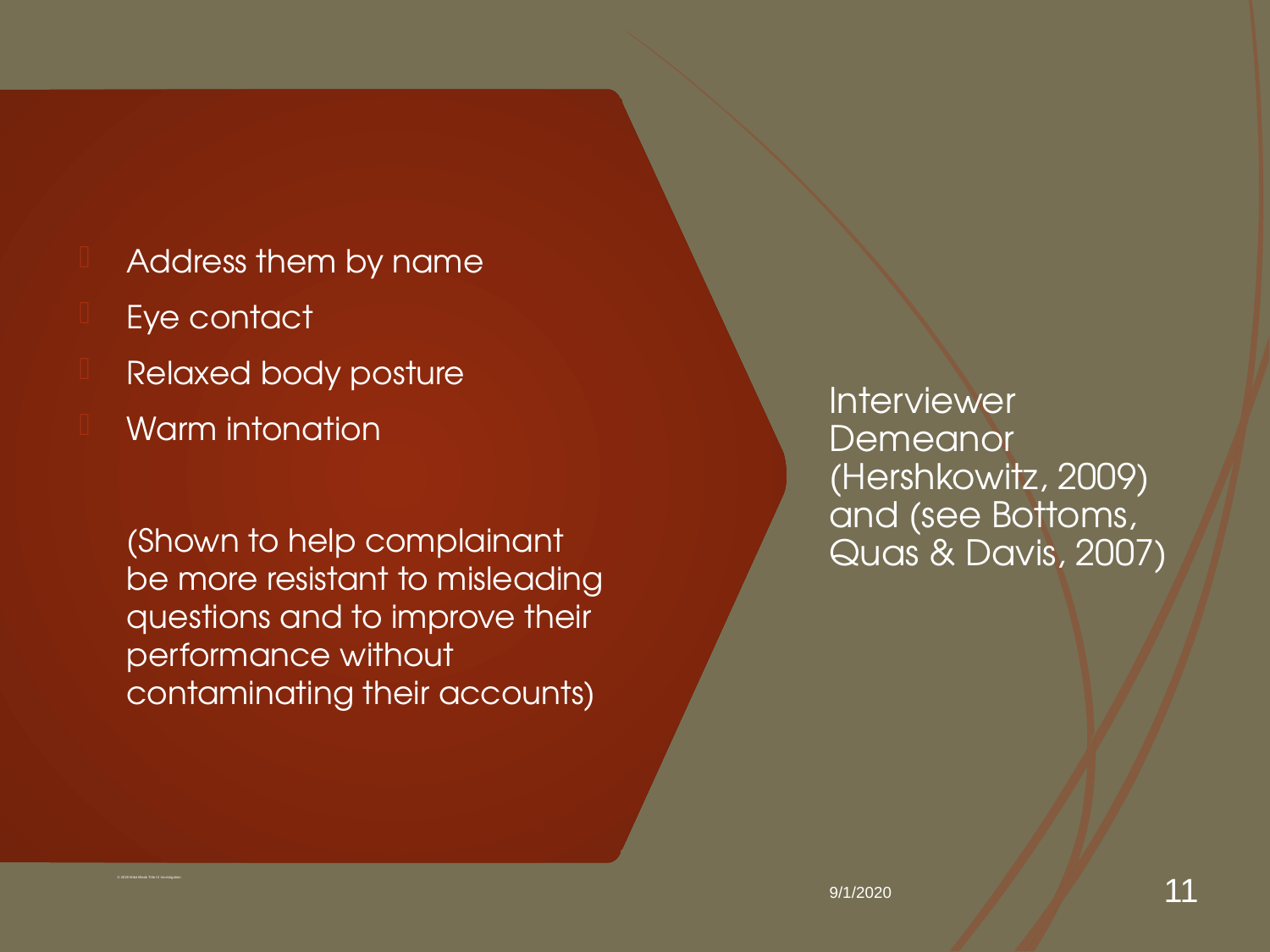

# Interviewer Demeanor (Hershkowitz, 2009) and (see Bottoms, Quas & Davis, 2007)
Address them by name
Eye contact
Relaxed body posture
Warm intonation

	(Shown to help complainant be more resistant to misleading questions and to improve their performance without contaminating their accounts)
9/1/2020
© 2020 Mike Bleak Title IX Investigation

11